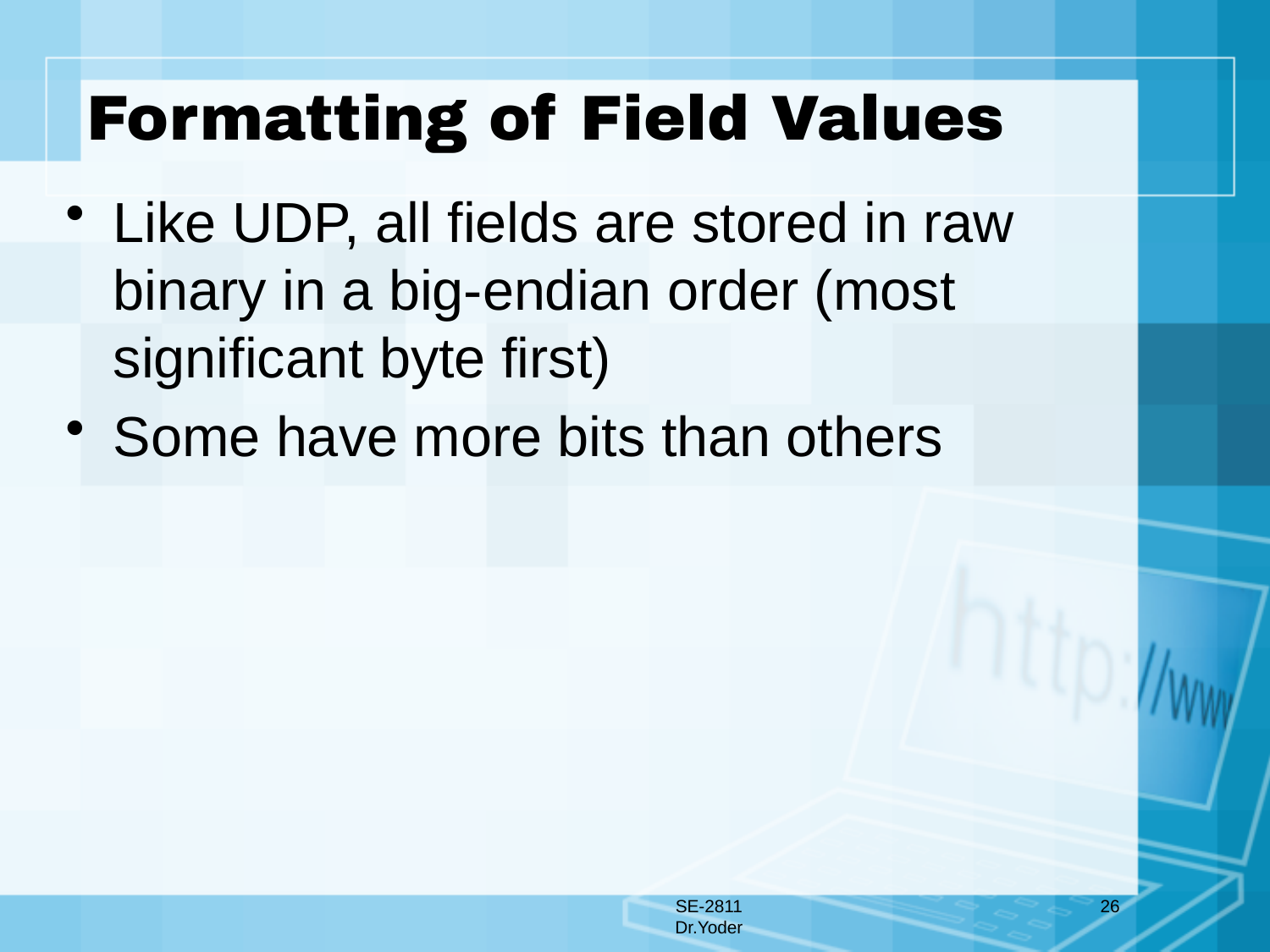

# Formatting of Field Values
Like UDP, all fields are stored in raw binary in a big-endian order (most significant byte first)
Some have more bits than others
SE-2811
Dr.Yoder
26